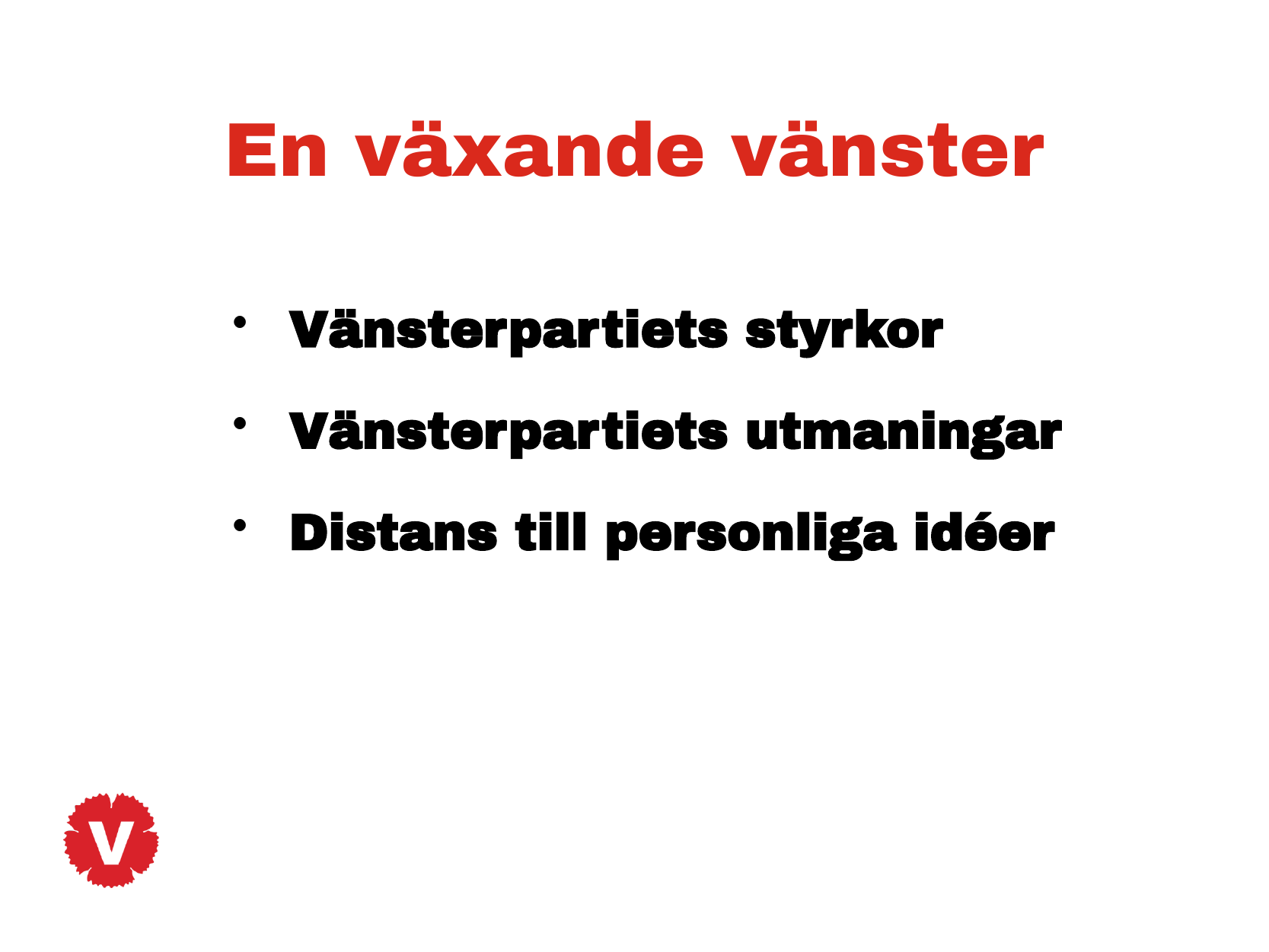

En växande vänster
Vänsterpartiets styrkor
Vänsterpartiets utmaningar
Distans till personliga idéer